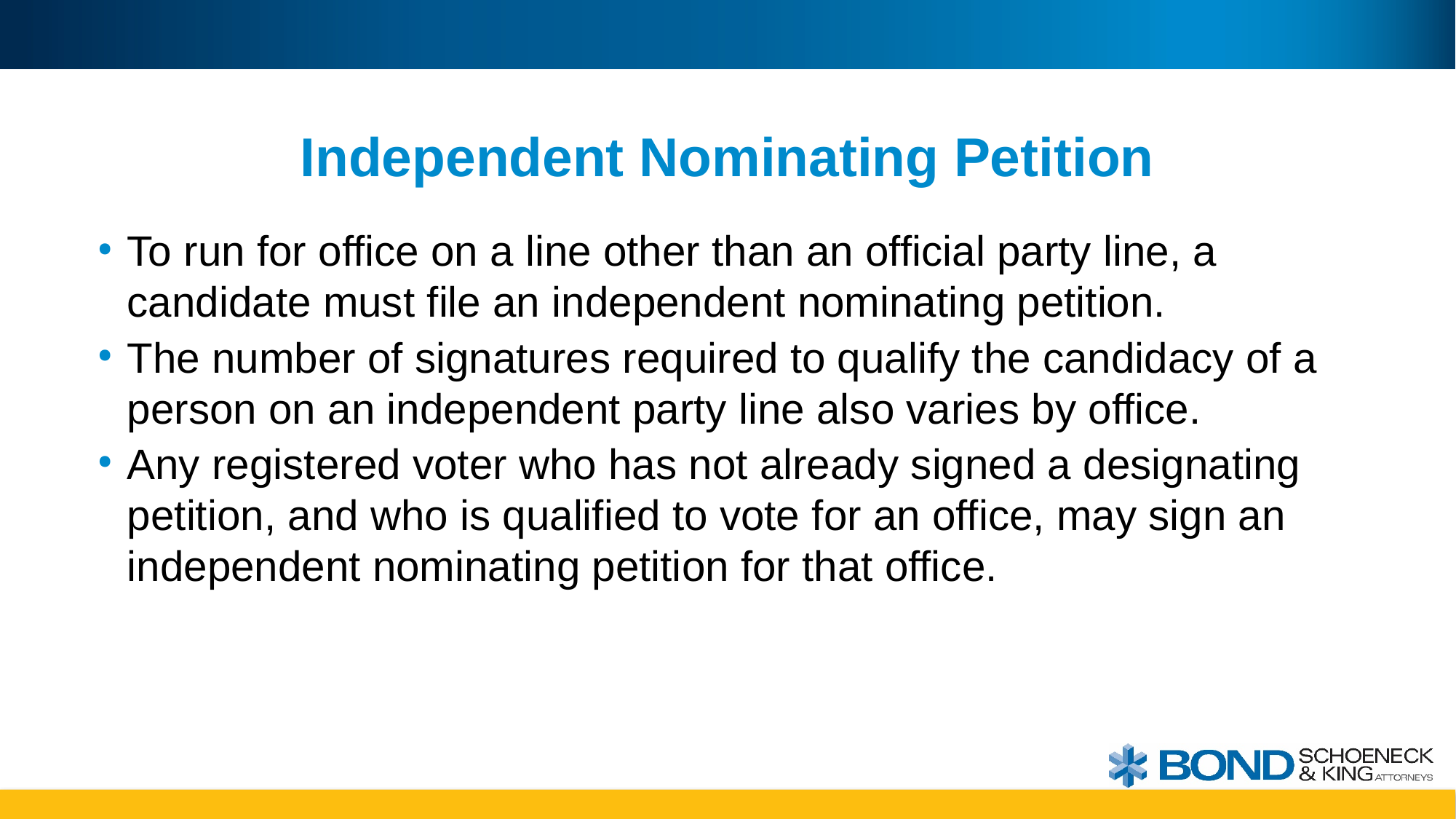

# Independent Nominating Petition
To run for office on a line other than an official party line, a candidate must file an independent nominating petition.
The number of signatures required to qualify the candidacy of a person on an independent party line also varies by office.
Any registered voter who has not already signed a designating petition, and who is qualified to vote for an office, may sign an independent nominating petition for that office.